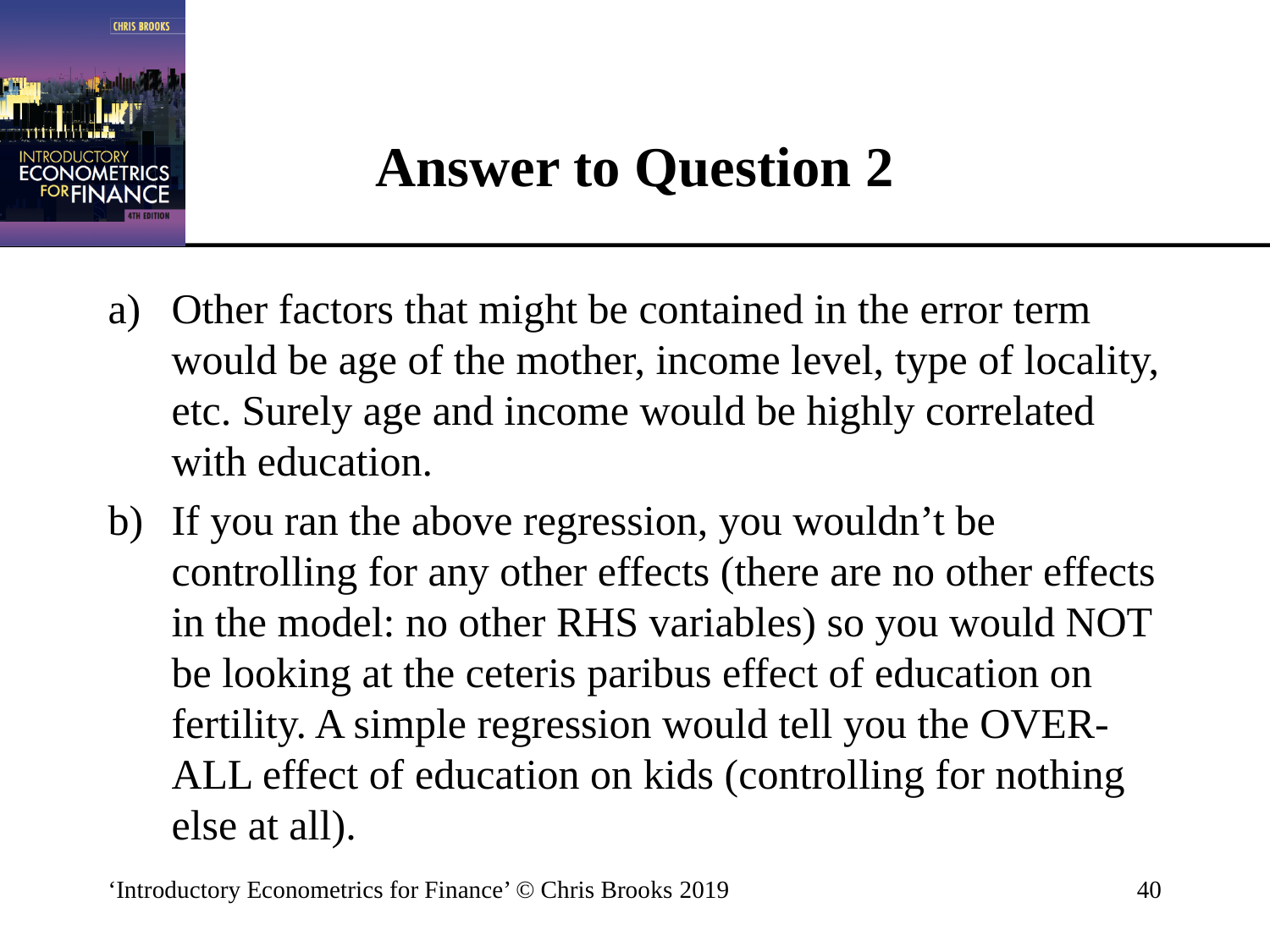

# Answer to Question 2
Other factors that might be contained in the error term would be age of the mother, income level, type of locality, etc. Surely age and income would be highly correlated with education.
If you ran the above regression, you wouldn’t be controlling for any other effects (there are no other effects in the model: no other RHS variables) so you would NOT be looking at the ceteris paribus effect of education on fertility. A simple regression would tell you the OVER-ALL effect of education on kids (controlling for nothing else at all).

‘Introductory Econometrics for Finance’ © Chris Brooks 2019
40